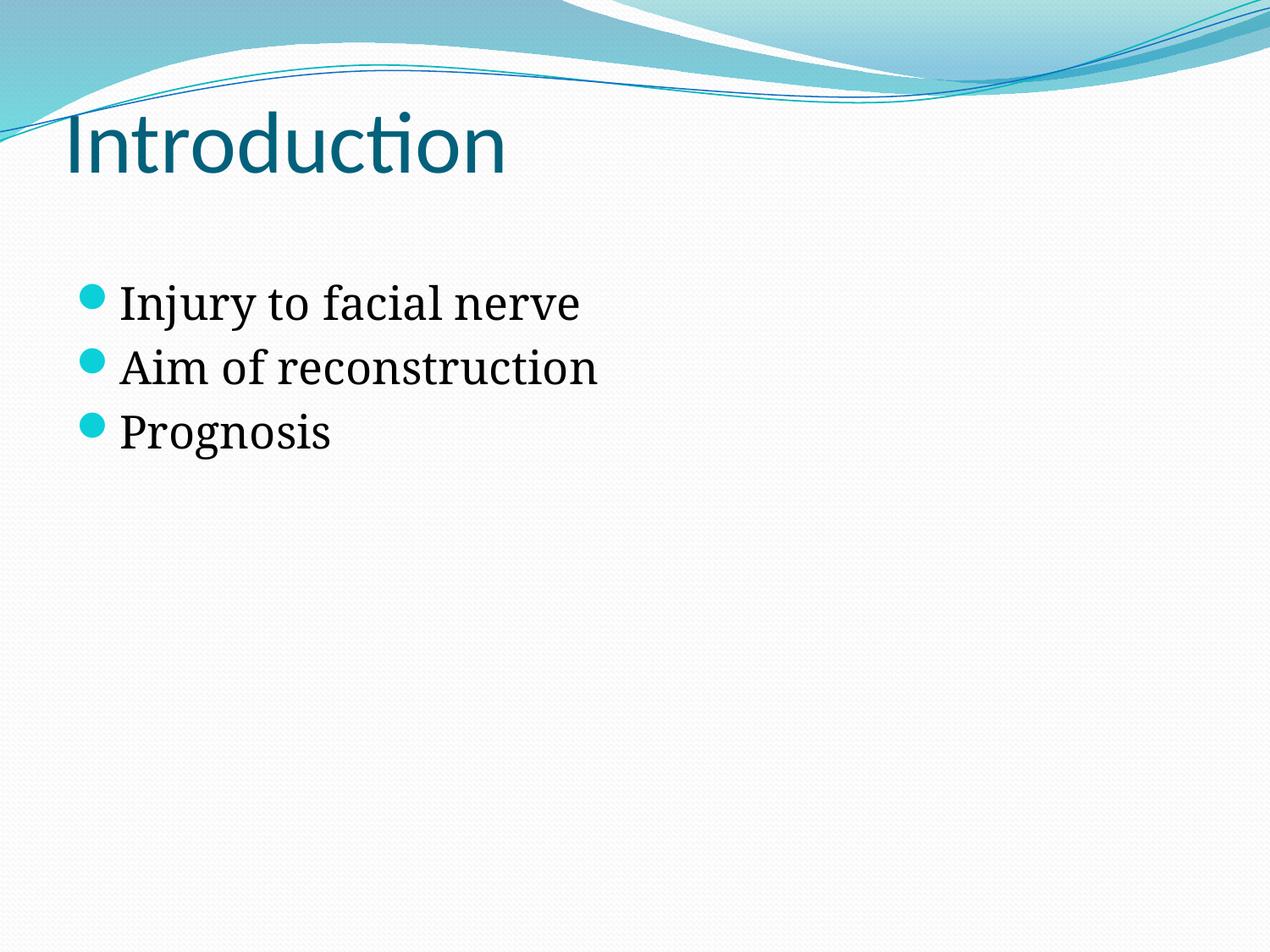

# Introduction
Injury to facial nerve
Aim of reconstruction
Prognosis